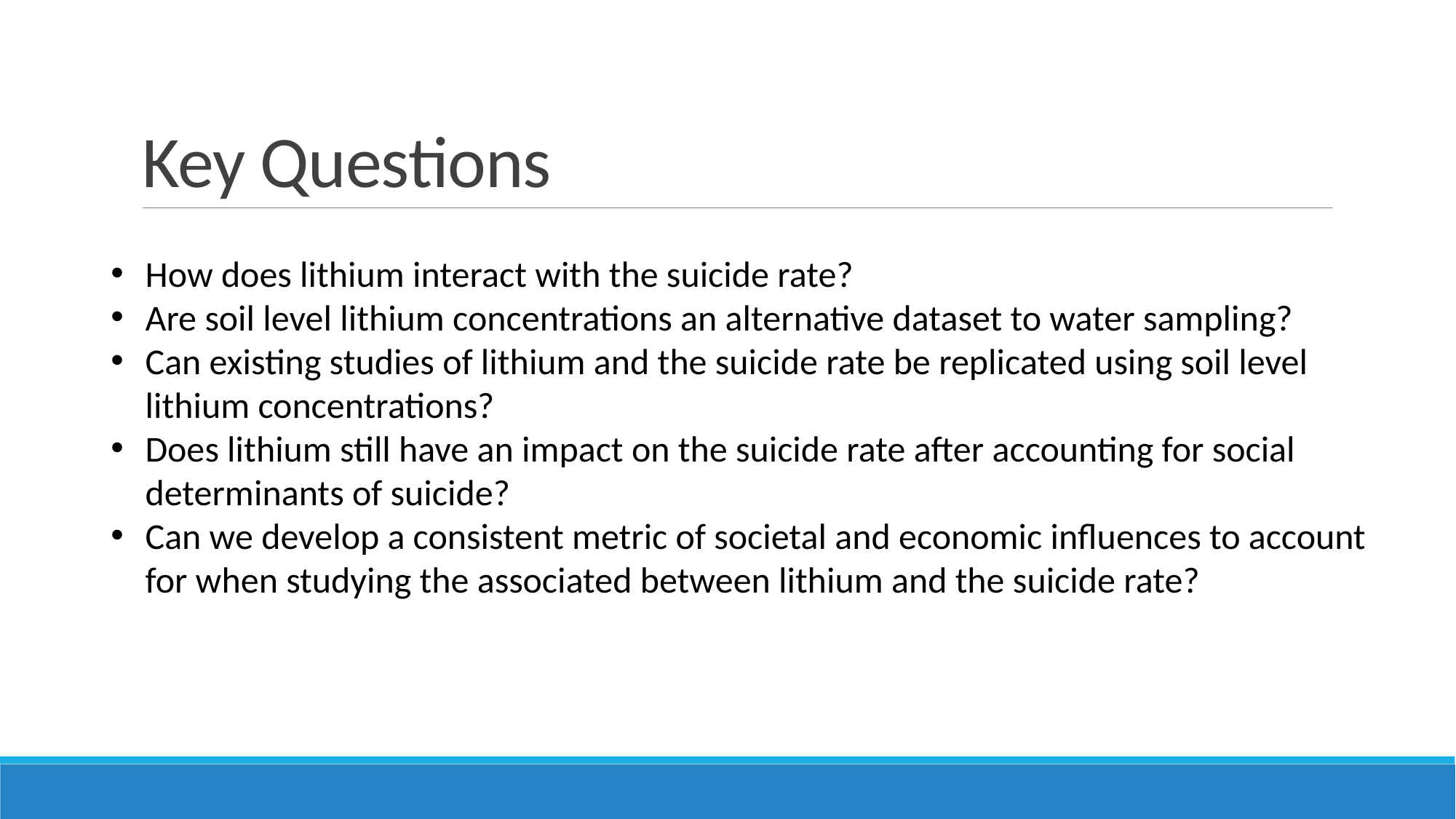

# Key Questions

How does lithium interact with the suicide rate?
Are soil level lithium concentrations an alternative dataset to water sampling?
Can existing studies of lithium and the suicide rate be replicated using soil level lithium concentrations?
Does lithium still have an impact on the suicide rate after accounting for social determinants of suicide?
Can we develop a consistent metric of societal and economic influences to account for when studying the associated between lithium and the suicide rate?